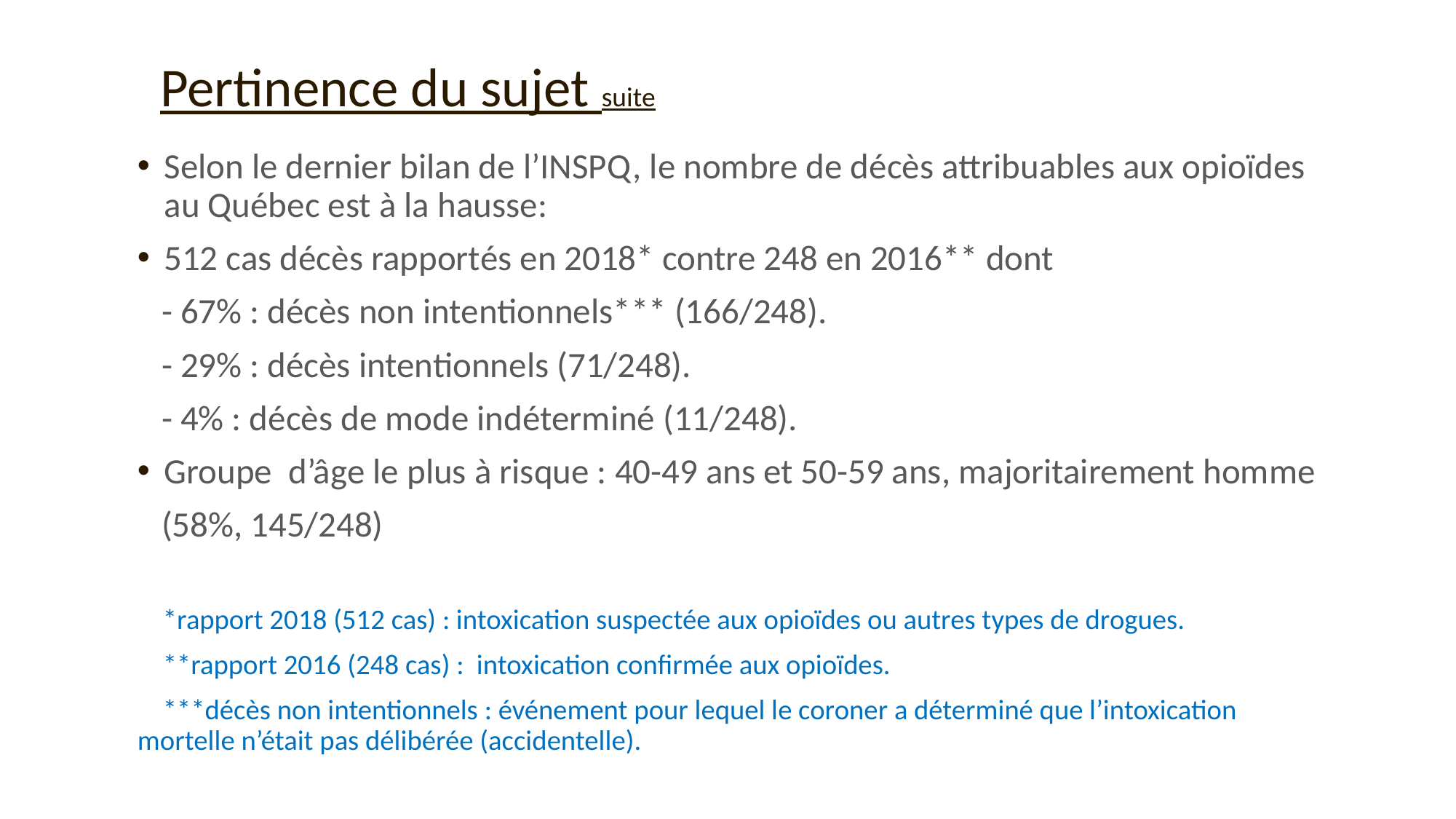

# Pertinence du sujet suite
Selon le dernier bilan de l’INSPQ, le nombre de décès attribuables aux opioïdes au Québec est à la hausse:
512 cas décès rapportés en 2018* contre 248 en 2016** dont
   - 67% : décès non intentionnels*** (166/248).
   - 29% : décès intentionnels (71/248).
   - 4% : décès de mode indéterminé (11/248).
Groupe  d’âge le plus à risque : 40-49 ans et 50-59 ans, majoritairement homme
   (58%, 145/248)

    *rapport 2018 (512 cas) : intoxication suspectée aux opioïdes ou autres types de drogues.
    **rapport 2016 (248 cas) :  intoxication confirmée aux opioïdes.
    ***décès non intentionnels : événement pour lequel le coroner a déterminé que l’intoxication    mortelle n’était pas délibérée (accidentelle).